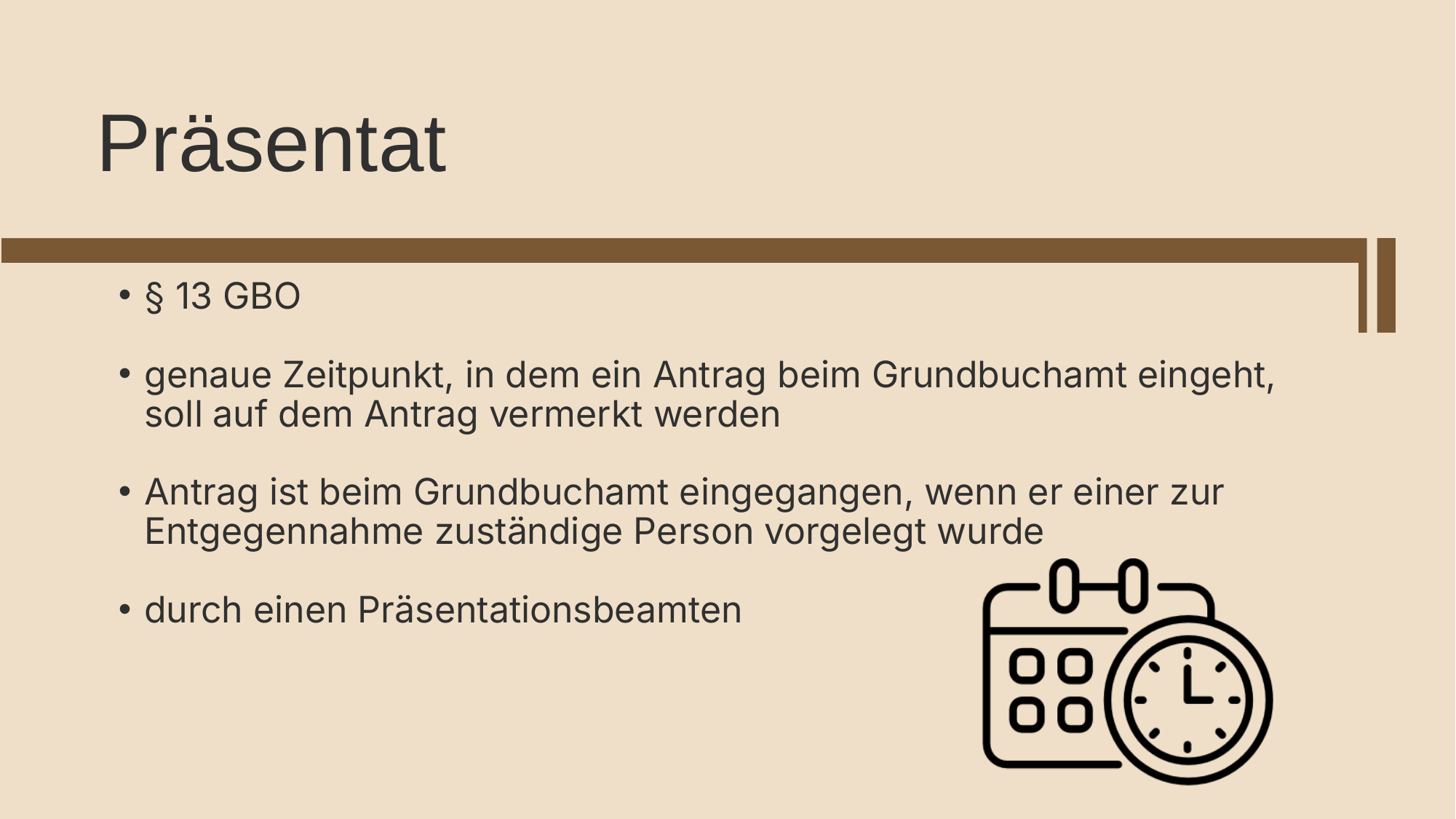

Präsentat

§ 13 GBO

genaue Zeitpunkt, in dem ein Antrag beim Grundbuchamt eingeht, soll auf dem Antrag vermerkt werden

Antrag ist beim Grundbuchamt eingegangen, wenn er einer zur Entgegennahme zuständige Person vorgelegt wurde

durch einen Präsentationsbeamten